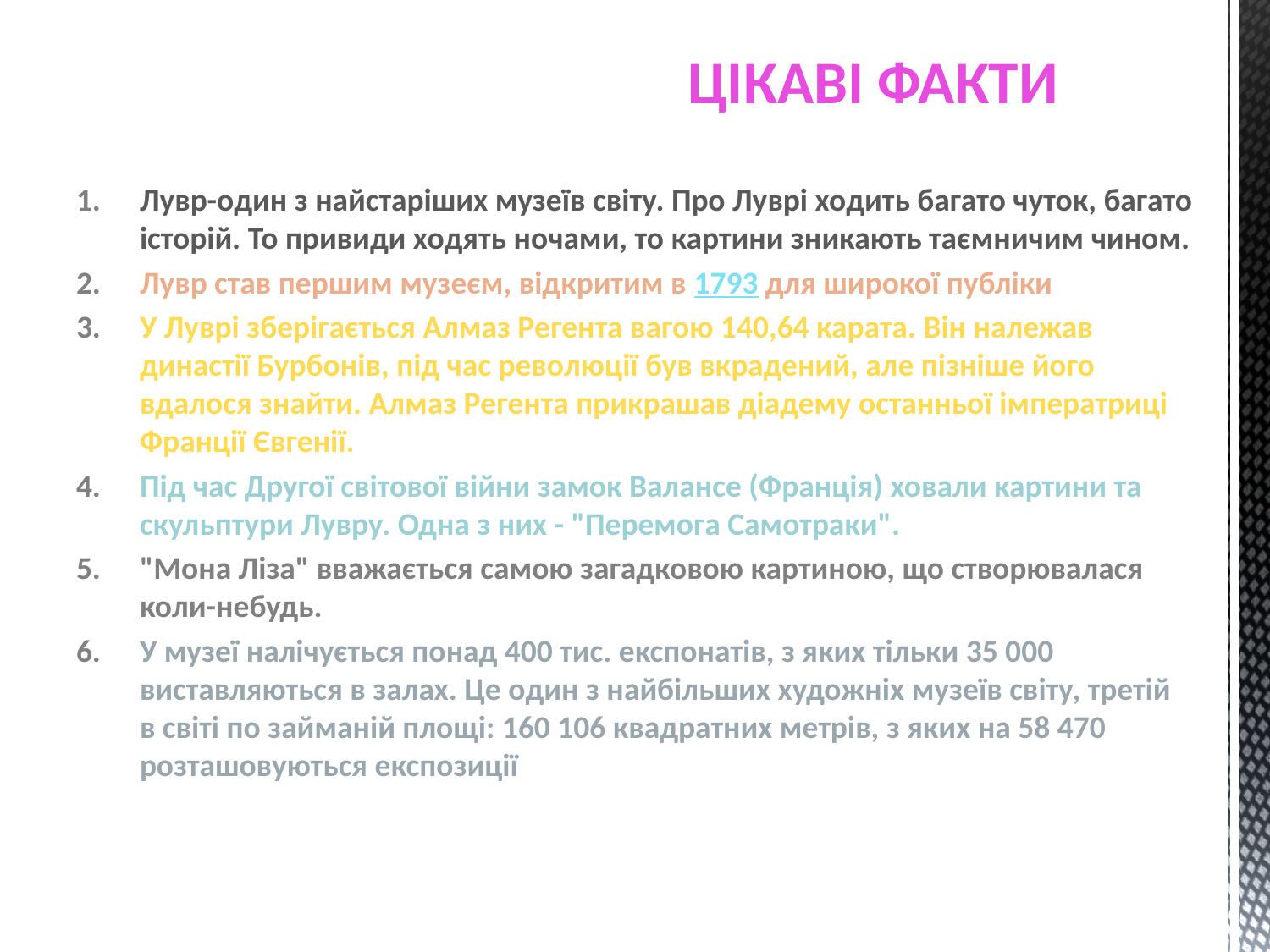

# Цікаві факти
Лувр-один з найстаріших музеїв світу. Про Луврі ходить багато чуток, багато історій. То привиди ходять ночами, то картини зникають таємничим чином.
Лувр став першим музеєм, відкритим в 1793 для широкої публіки
У Луврі зберігається Алмаз Регента вагою 140,64 карата. Він належав династії Бурбонів, під час революції був вкрадений, але пізніше його вдалося знайти. Алмаз Регента прикрашав діадему останньої імператриці Франції Євгенії.
Під час Другої світової війни замок Валансе (Франція) ховали картини та скульптури Лувру. Одна з них - "Перемога Самотраки".
"Мона Ліза" вважається самою загадковою картиною, що створювалася коли-небудь.
У музеї налічується понад 400 тис. експонатів, з яких тільки 35 000 виставляються в залах. Це один з найбільших художніх музеїв світу, третій в світі по займаній площі: 160 106 квадратних метрів, з яких на 58 470 розташовуються експозиції